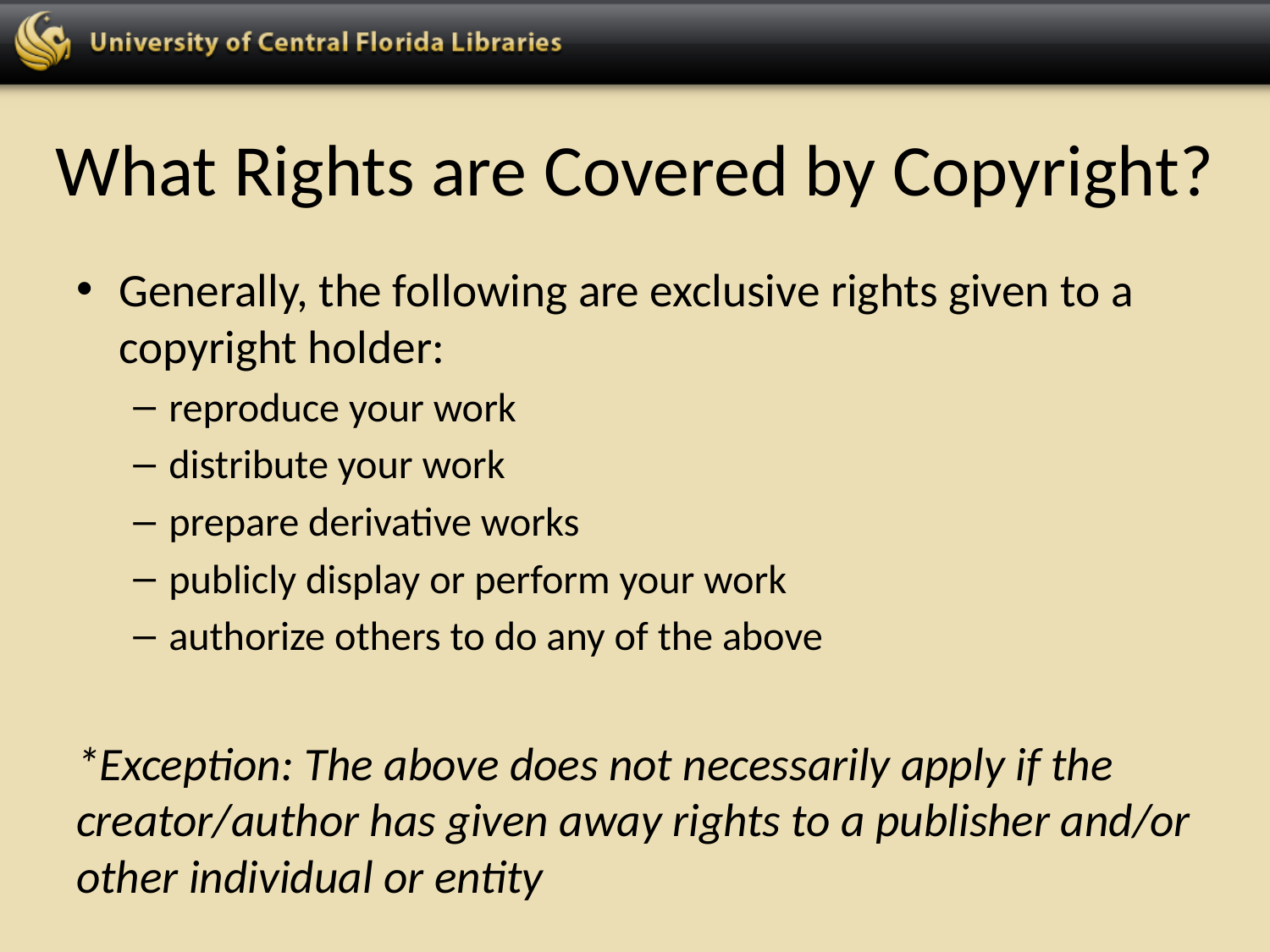

# What Rights are Covered by Copyright?
Generally, the following are exclusive rights given to a copyright holder:
reproduce your work
distribute your work
prepare derivative works
publicly display or perform your work
authorize others to do any of the above

*Exception: The above does not necessarily apply if the creator/author has given away rights to a publisher and/or other individual or entity